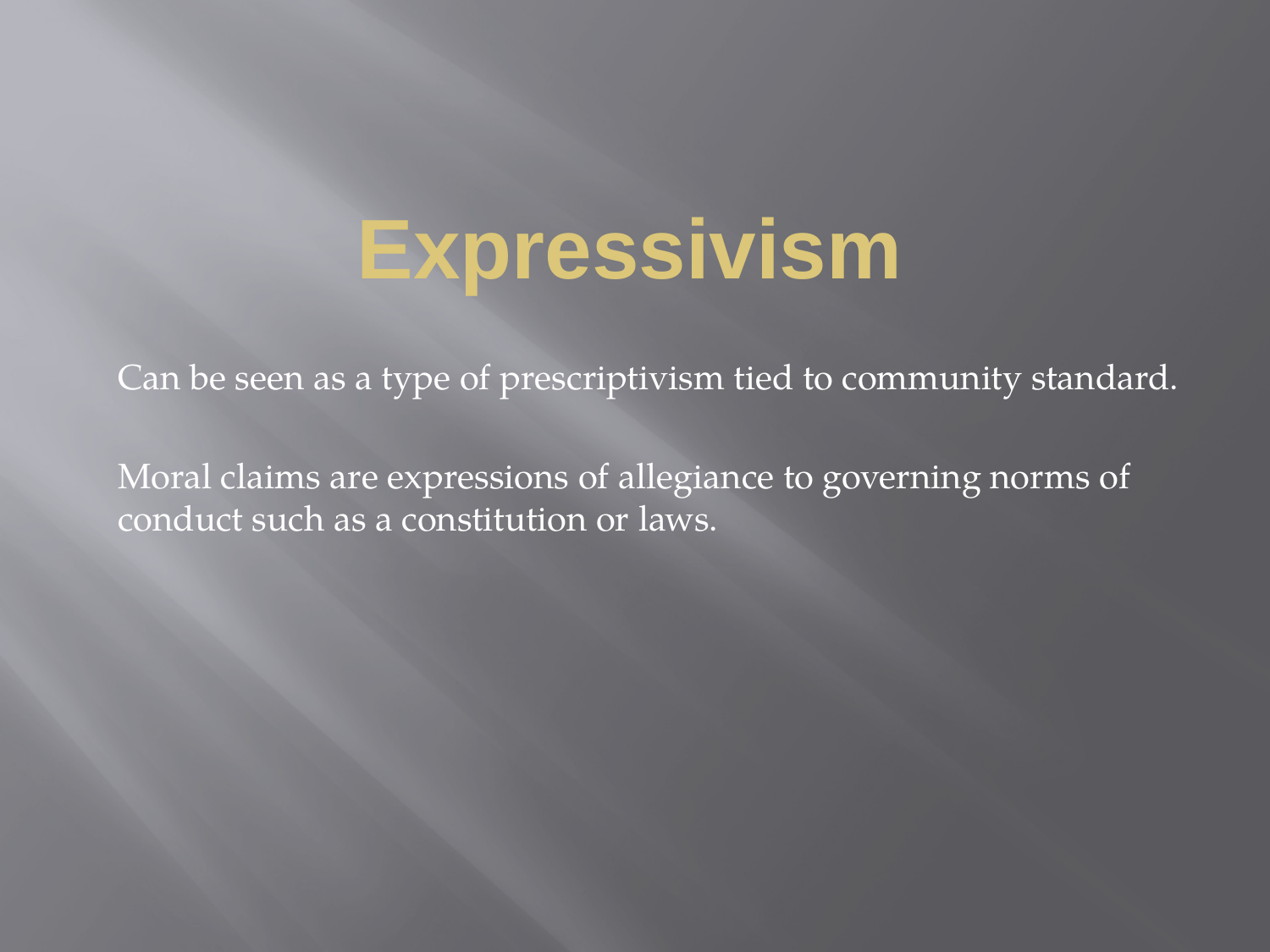

# Expressivism
Can be seen as a type of prescriptivism tied to community standard.

Moral claims are expressions of allegiance to governing norms of conduct such as a constitution or laws.